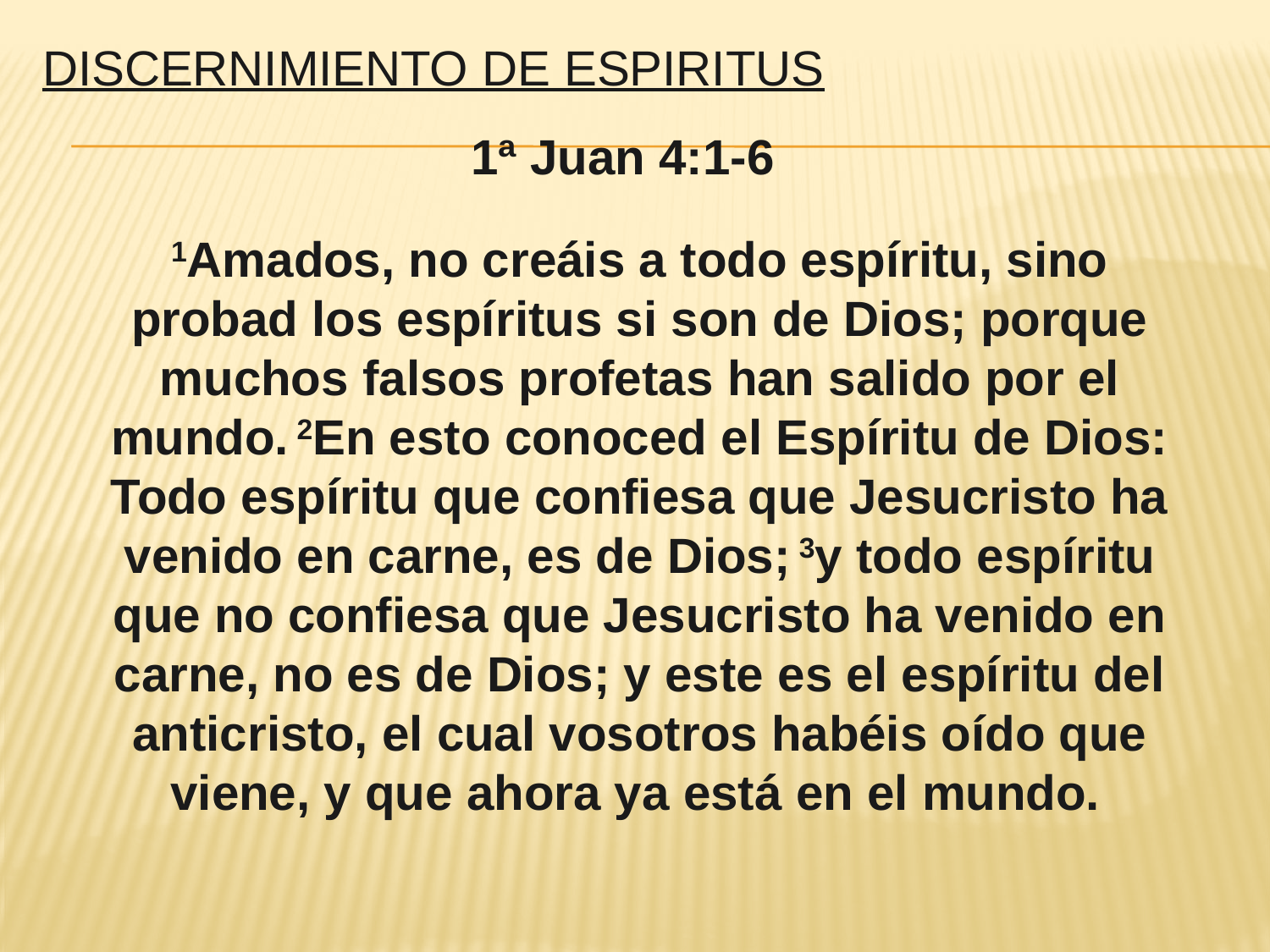

DISCERNIMIENTO DE ESPIRITUS
1ª Juan 4:1-6
1Amados, no creáis a todo espíritu, sino probad los espíritus si son de Dios; porque muchos falsos profetas han salido por el mundo. 2En esto conoced el Espíritu de Dios: Todo espíritu que confiesa que Jesucristo ha venido en carne, es de Dios; 3y todo espíritu que no confiesa que Jesucristo ha venido en carne, no es de Dios; y este es el espíritu del anticristo, el cual vosotros habéis oído que viene, y que ahora ya está en el mundo.